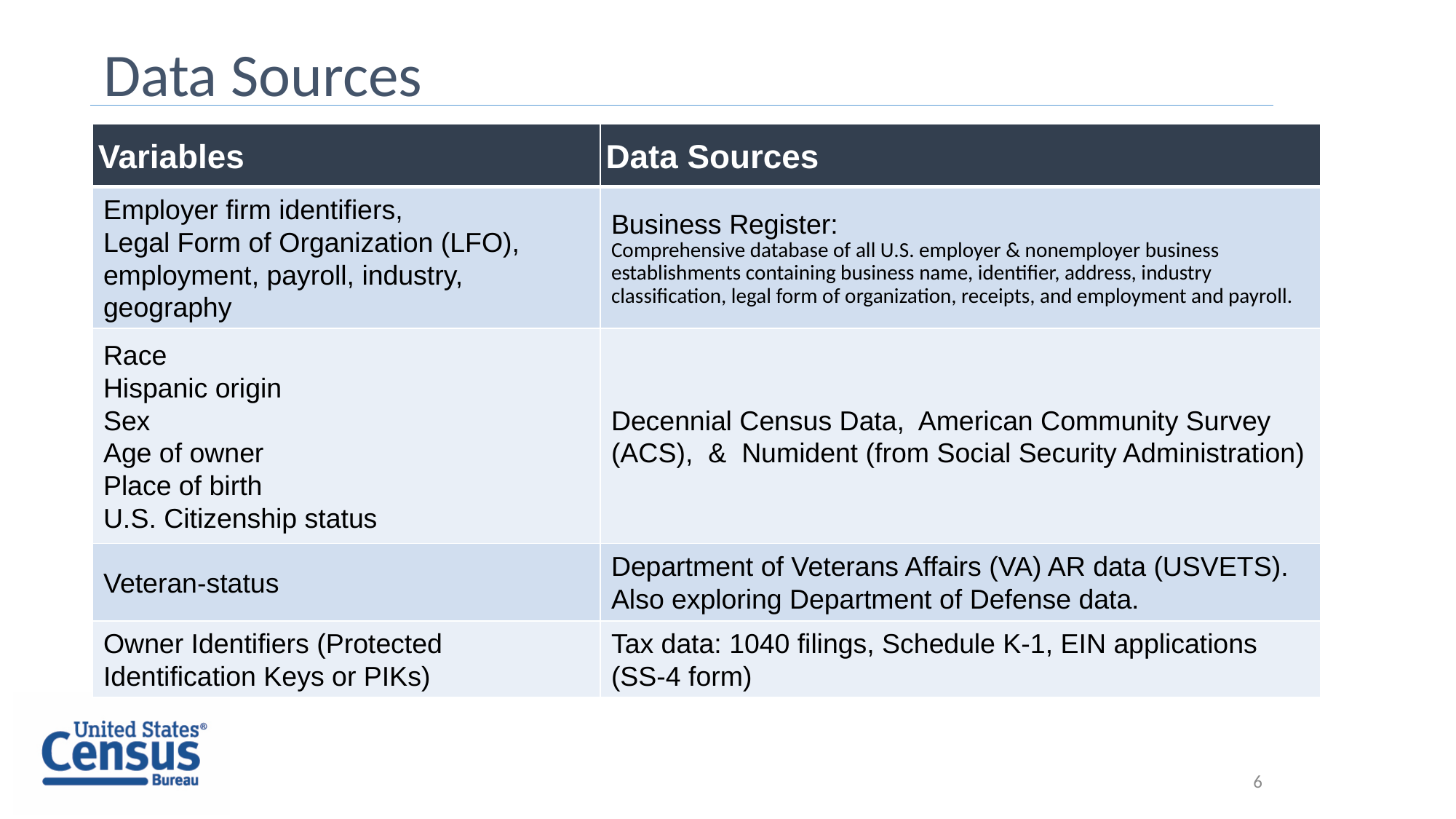

# Data Sources
| Variables | Data Sources |
| --- | --- |
| Employer firm identifiers, Legal Form of Organization (LFO), employment, payroll, industry, geography | Business Register: Comprehensive database of all U.S. employer & nonemployer business establishments containing business name, identifier, address, industry classification, legal form of organization, receipts, and employment and payroll. |
| Race Hispanic origin Sex Age of owner Place of birth U.S. Citizenship status | Decennial Census Data, American Community Survey (ACS), & Numident (from Social Security Administration) |
| Veteran-status | Department of Veterans Affairs (VA) AR data (USVETS). Also exploring Department of Defense data. |
| Owner Identifiers (Protected Identification Keys or PIKs) | Tax data: 1040 filings, Schedule K-1, EIN applications (SS-4 form) |
6